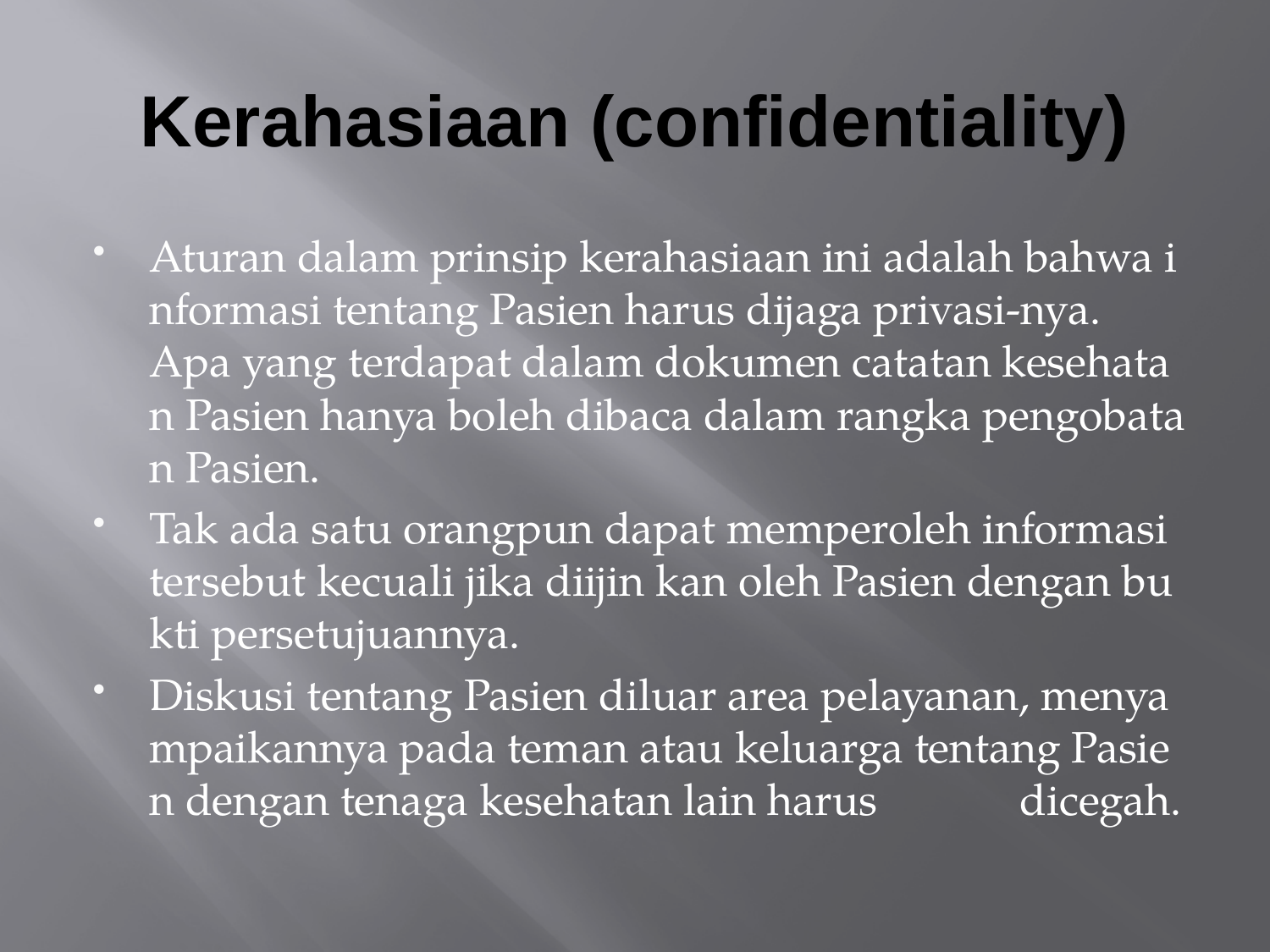

# Kerahasiaan (confidentiality)
Aturan dalam prinsip kerahasiaan ini adalah bahwa informasi tentang Pasien harus dijaga privasi-nya.  Apa yang terdapat dalam dokumen catatan kesehatan Pasien hanya boleh dibaca dalam rangka pengobatan Pasien.
Tak ada satu orangpun dapat memperoleh informasi tersebut kecuali jika diijin kan oleh Pasien dengan bukti persetujuannya.
Diskusi tentang Pasien diluar area pelayanan, menyampaikannya pada teman atau keluarga tentang Pasien dengan tenaga kesehatan lain harus             dicegah.